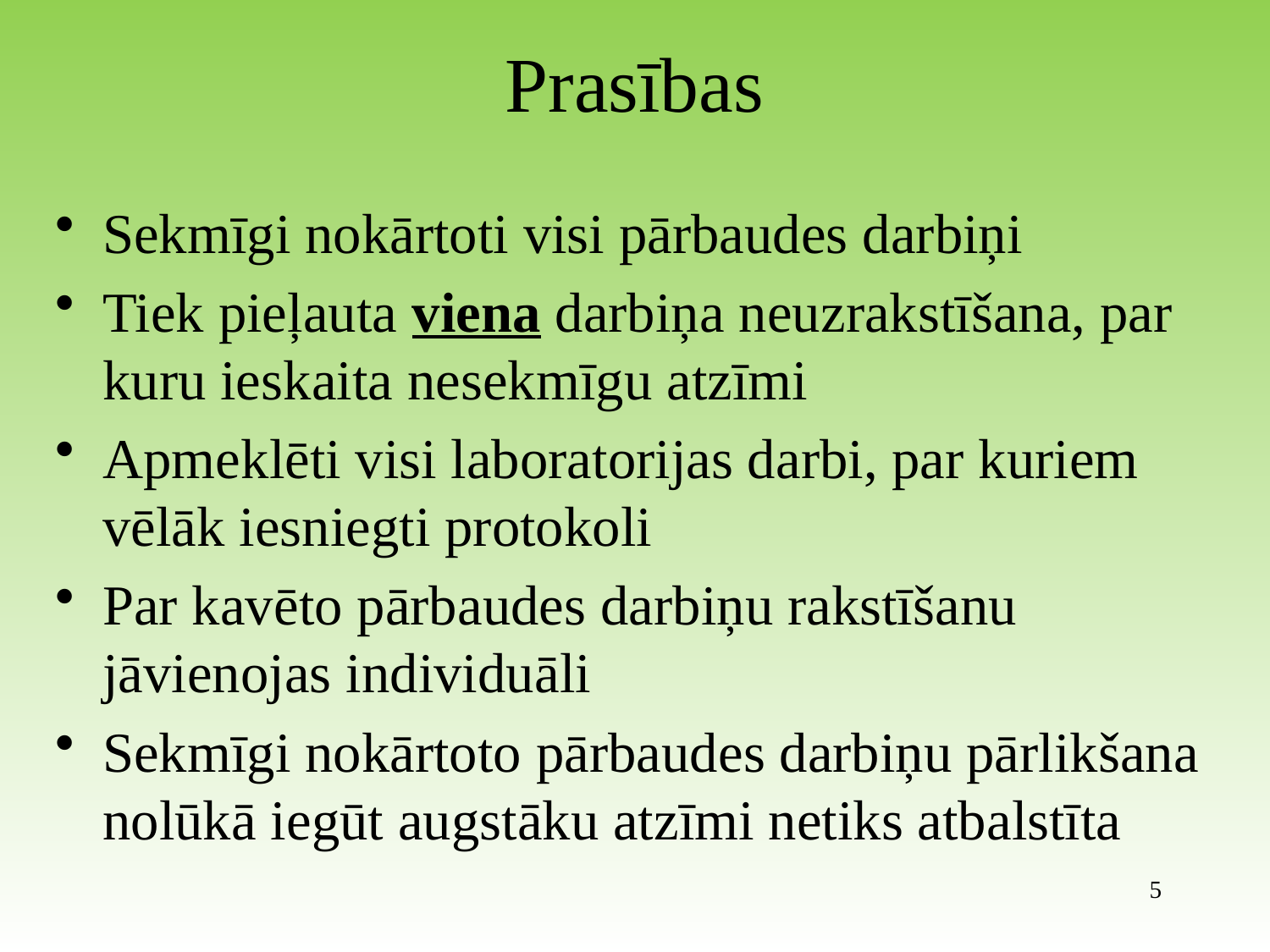

# Prasības
Sekmīgi nokārtoti visi pārbaudes darbiņi
Tiek pieļauta viena darbiņa neuzrakstīšana, par kuru ieskaita nesekmīgu atzīmi
Apmeklēti visi laboratorijas darbi, par kuriem vēlāk iesniegti protokoli
Par kavēto pārbaudes darbiņu rakstīšanu jāvienojas individuāli
Sekmīgi nokārtoto pārbaudes darbiņu pārlikšana nolūkā iegūt augstāku atzīmi netiks atbalstīta
5